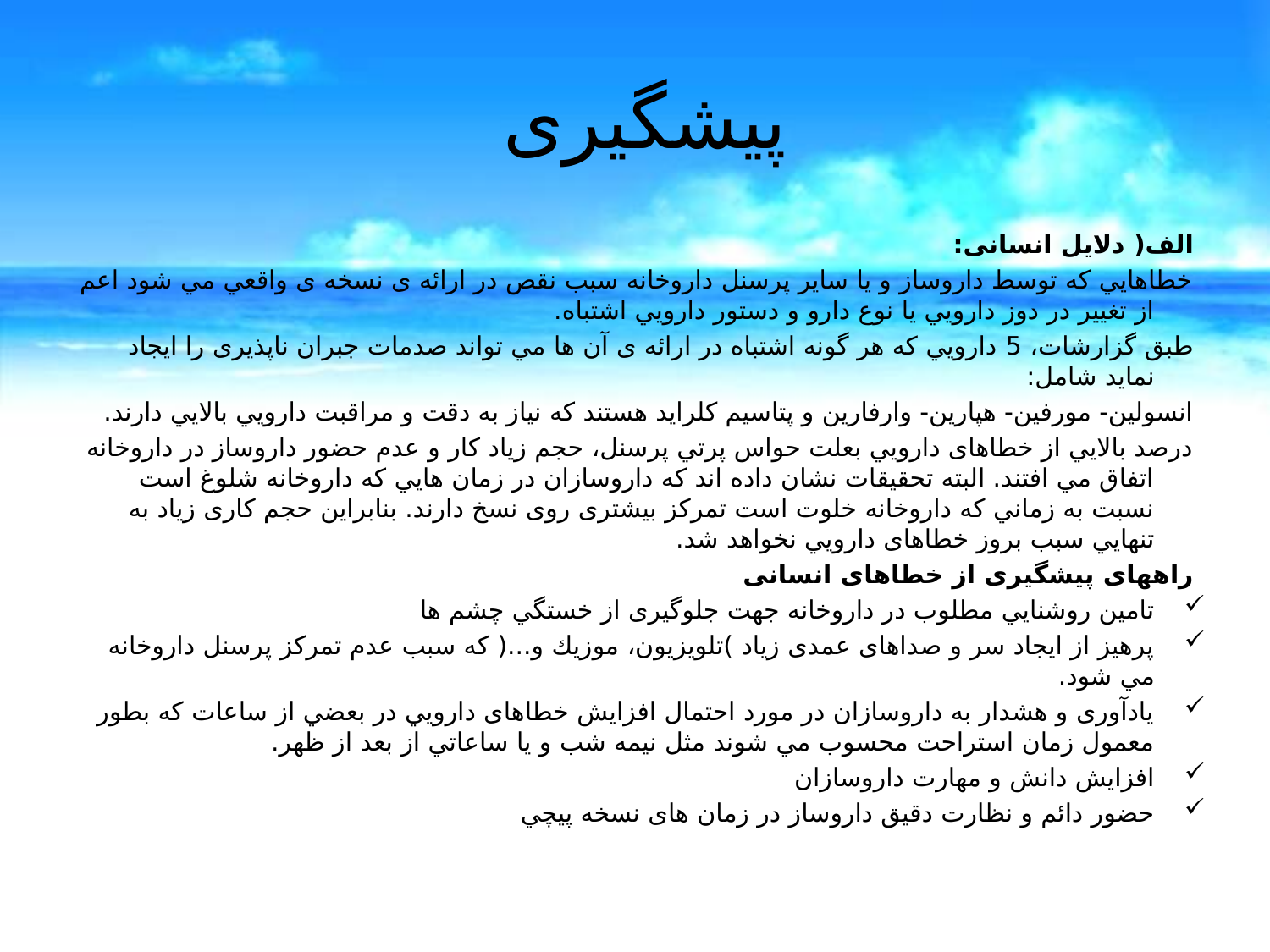

# پیشگیری
الف( دلايل انسانی:
خطاهايي که توسط داروساز و يا ساير پرسنل داروخانه سبب نقص در ارائه ی نسخه ی واقعي مي شود اعم از تغيير در دوز دارويي يا نوع دارو و دستور دارويي اشتباه.
طبق گزارشات، 5 دارويي که هر گونه اشتباه در ارائه ی آن ها مي تواند صدمات جبران ناپذيری را ايجاد نمايد شامل:
انسولين- مورفين- هپارين- وارفارين و پتاسيم کلرايد هستند که نياز به دقت و مراقبت دارويي بالايي دارند.
درصد بالايي از خطاهای دارويي بعلت حواس پرتي پرسنل، حجم زياد کار و عدم حضور داروساز در داروخانه اتفاق مي افتند. البته تحقيقات نشان داده اند که داروسازان در زمان هايي که داروخانه شلوغ است نسبت به زماني که داروخانه خلوت است تمرکز بيشتری روی نسخ دارند. بنابراين حجم کاری زياد به تنهايي سبب بروز خطاهای دارويي نخواهد شد.
راههای پيشگيری از خطاهای انسانی
تامين روشنايي مطلوب در داروخانه جهت جلوگيری از خستگي چشم ها
پرهيز از ايجاد سر و صداهای عمدی زياد )تلويزيون، موزيك و...( که سبب عدم تمرکز پرسنل داروخانه مي شود.
يادآوری و هشدار به داروسازان در مورد احتمال افزايش خطاهای دارويي در بعضي از ساعات که بطور معمول زمان استراحت محسوب مي شوند مثل نيمه شب و يا ساعاتي از بعد از ظهر.
افزايش دانش و مهارت داروسازان
حضور دائم و نظارت دقيق داروساز در زمان های نسخه پيچي